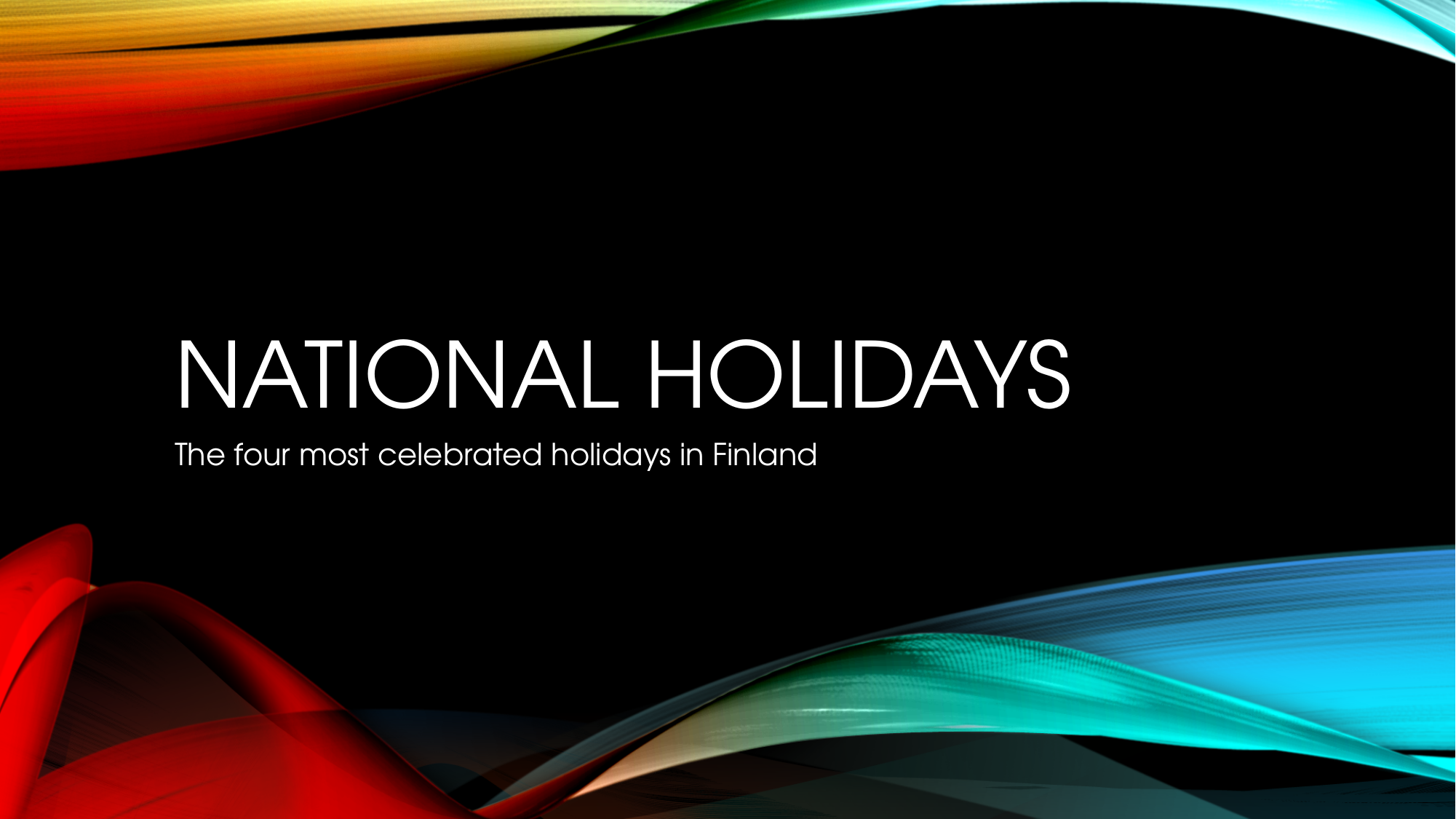

# National holidays
The four most celebrated holidays in Finland